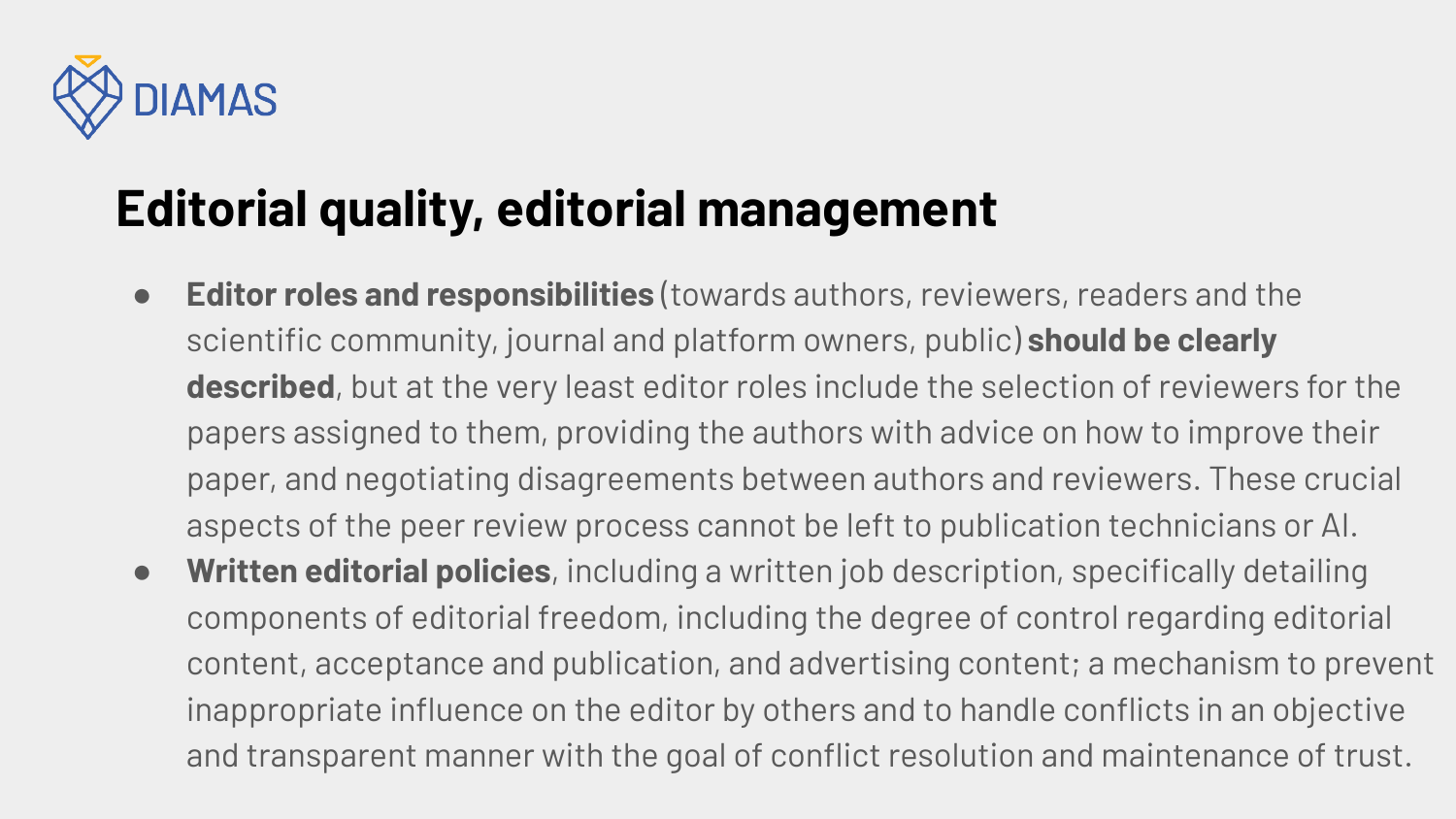

# Editorial quality, editorial management
Editor roles and responsibilities (towards authors, reviewers, readers and the scientific community, journal and platform owners, public) should be clearly described, but at the very least editor roles include the selection of reviewers for the papers assigned to them, providing the authors with advice on how to improve their paper, and negotiating disagreements between authors and reviewers. These crucial aspects of the peer review process cannot be left to publication technicians or AI.
Written editorial policies, including a written job description, specifically detailing components of editorial freedom, including the degree of control regarding editorial content, acceptance and publication, and advertising content; a mechanism to prevent inappropriate influence on the editor by others and to handle conflicts in an objective and transparent manner with the goal of conflict resolution and maintenance of trust.